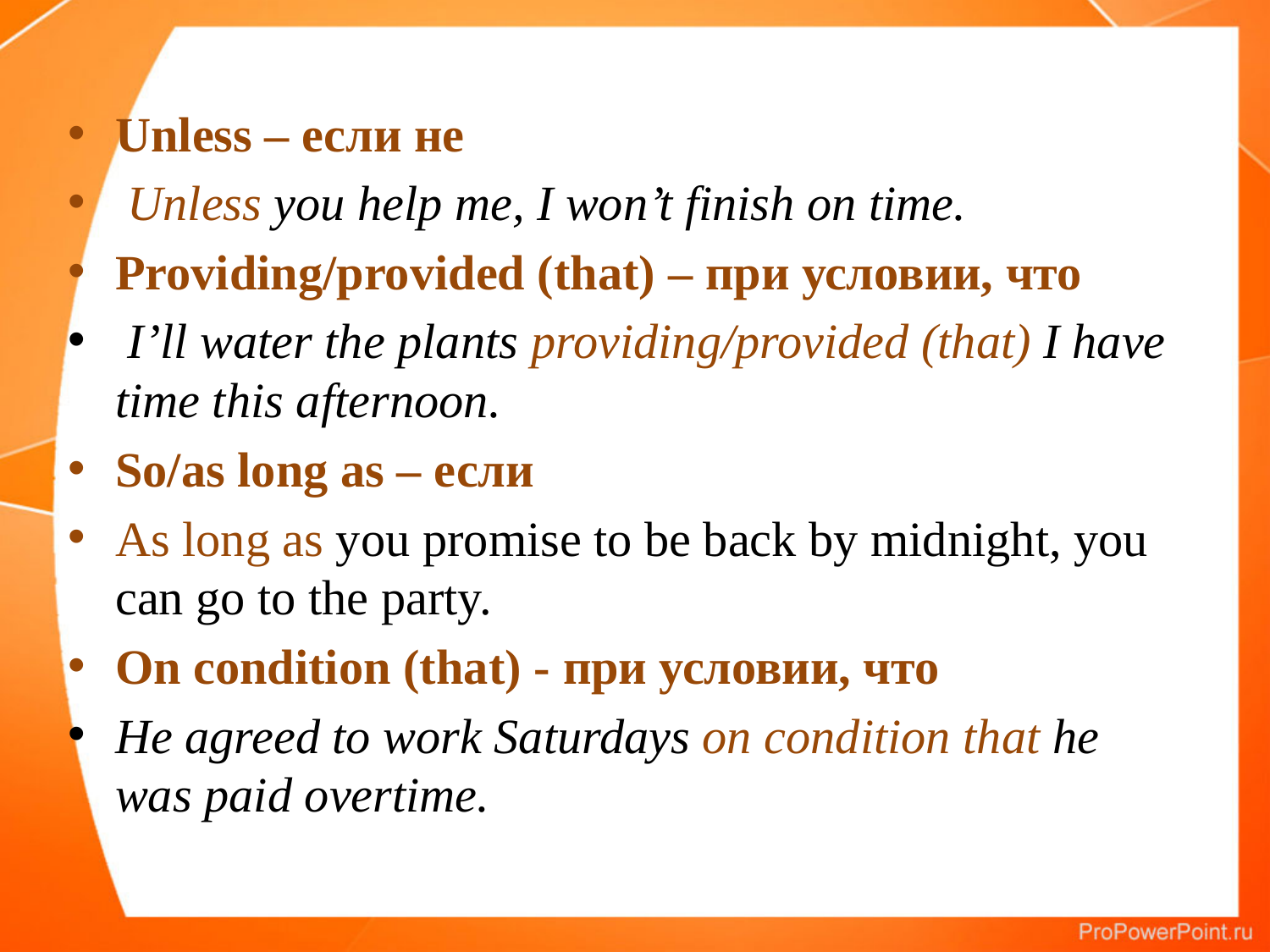

#
Unless – если не
 Unless you help me, I won’t finish on time.
Providing/provided (that) – при условии, что
 I’ll water the plants providing/provided (that) I have time this afternoon.
So/as long as – если
As long as you promise to be back by midnight, you can go to the party.
On condition (that) - при условии, что
He agreed to work Saturdays on condition that he was paid overtime.